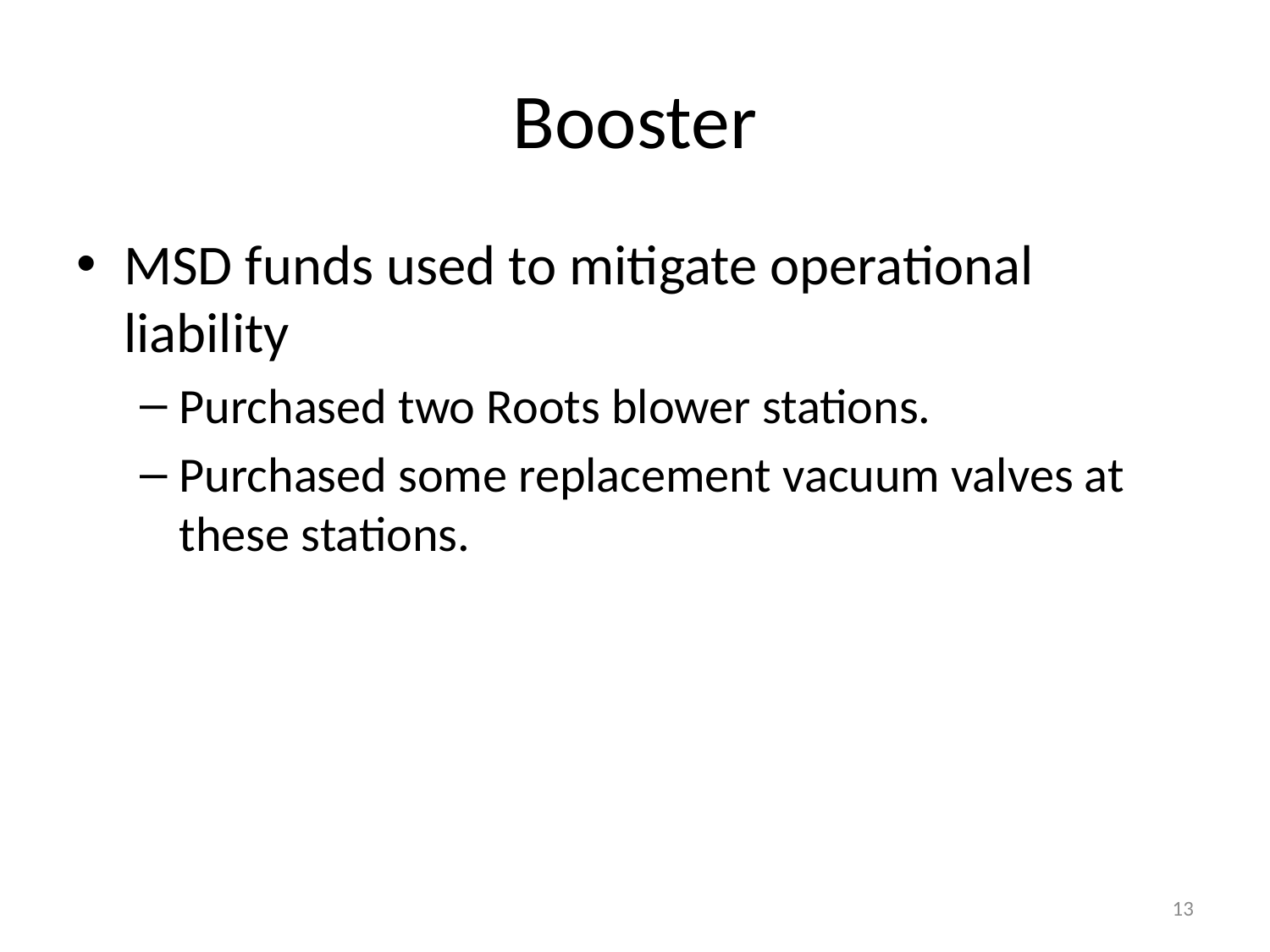

# Booster
MSD funds used to mitigate operational liability
Purchased two Roots blower stations.
Purchased some replacement vacuum valves at these stations.
13